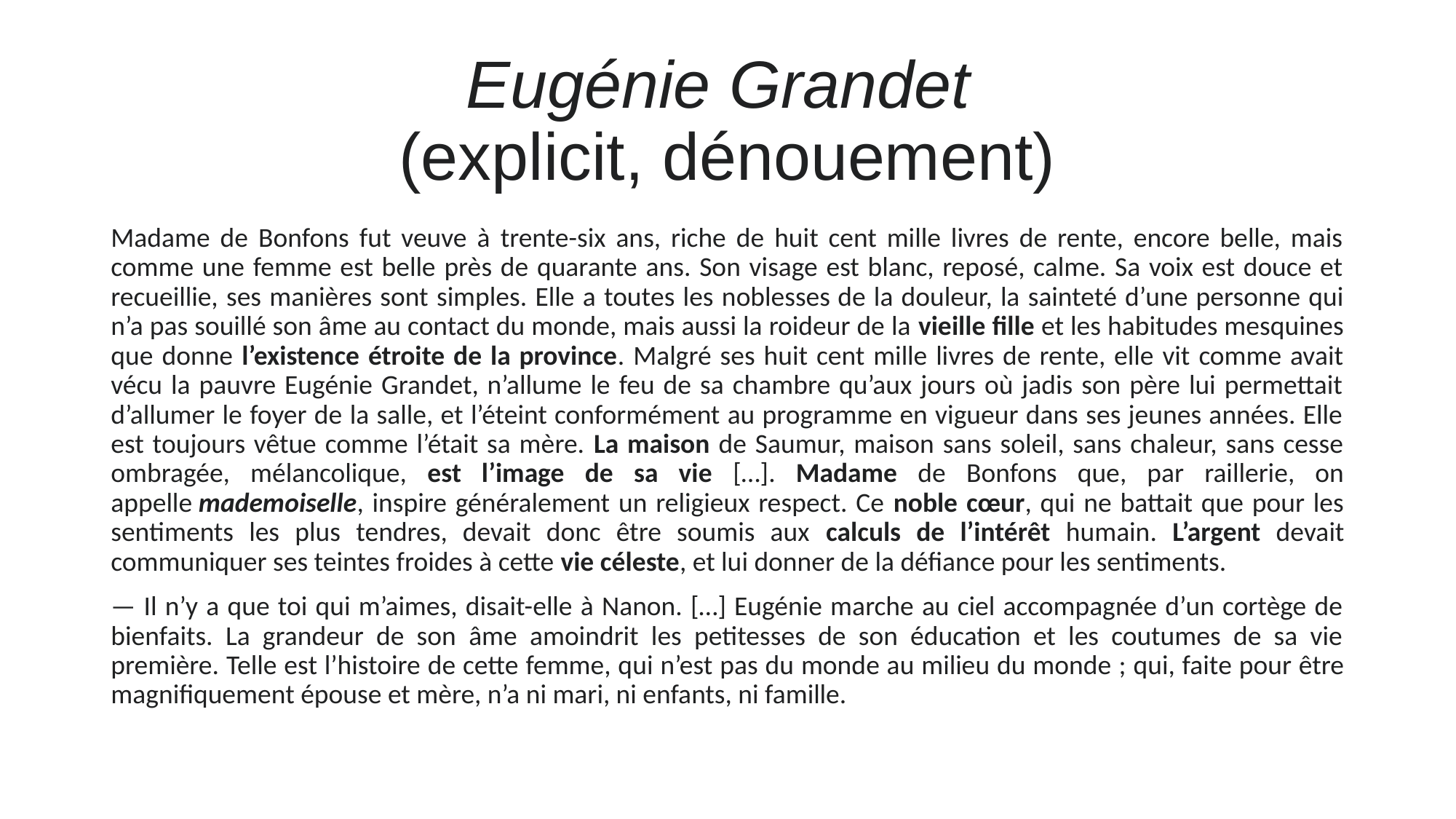

# Eugénie Grandet (explicit, dénouement)
Madame de Bonfons fut veuve à trente-six ans, riche de huit cent mille livres de rente, encore belle, mais comme une femme est belle près de quarante ans. Son visage est blanc, reposé, calme. Sa voix est douce et recueillie, ses manières sont simples. Elle a toutes les noblesses de la douleur, la sainteté d’une personne qui n’a pas souillé son âme au contact du monde, mais aussi la roideur de la vieille fille et les habitudes mesquines que donne l’existence étroite de la province. Malgré ses huit cent mille livres de rente, elle vit comme avait vécu la pauvre Eugénie Grandet, n’allume le feu de sa chambre qu’aux jours où jadis son père lui permettait d’allumer le foyer de la salle, et l’éteint conformément au programme en vigueur dans ses jeunes années. Elle est toujours vêtue comme l’était sa mère. La maison de Saumur, maison sans soleil, sans chaleur, sans cesse ombragée, mélancolique, est l’image de sa vie […]. Madame de Bonfons que, par raillerie, on appelle mademoiselle, inspire généralement un religieux respect. Ce noble cœur, qui ne battait que pour les sentiments les plus tendres, devait donc être soumis aux calculs de l’intérêt humain. L’argent devait communiquer ses teintes froides à cette vie céleste, et lui donner de la défiance pour les sentiments.
— Il n’y a que toi qui m’aimes, disait-elle à Nanon. […] Eugénie marche au ciel accompagnée d’un cortège de bienfaits. La grandeur de son âme amoindrit les petitesses de son éducation et les coutumes de sa vie première. Telle est l’histoire de cette femme, qui n’est pas du monde au milieu du monde ; qui, faite pour être magnifiquement épouse et mère, n’a ni mari, ni enfants, ni famille.